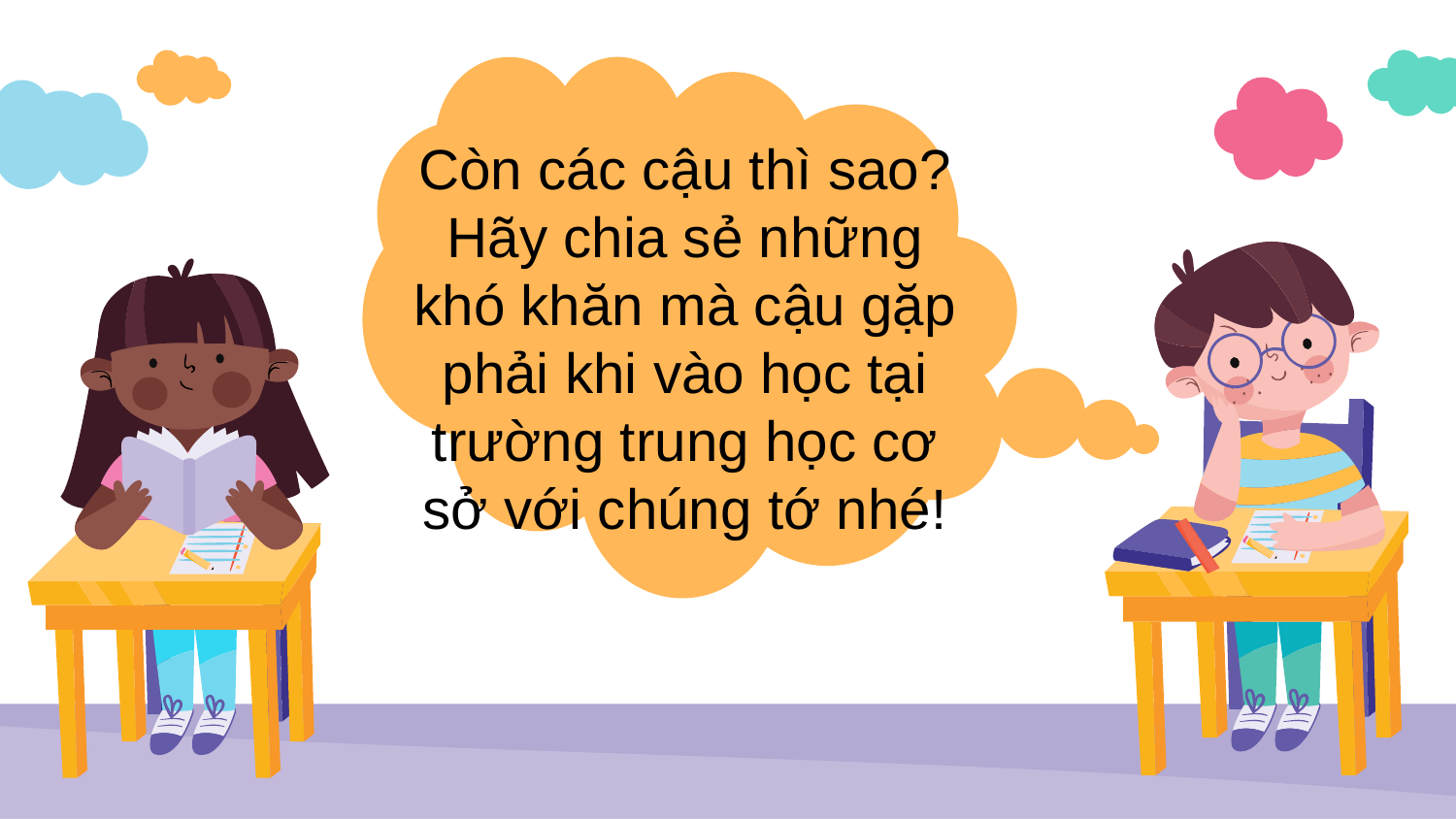

Còn các cậu thì sao? Hãy chia sẻ những khó khăn mà cậu gặp phải khi vào học tại trường trung học cơ sở với chúng tớ nhé!